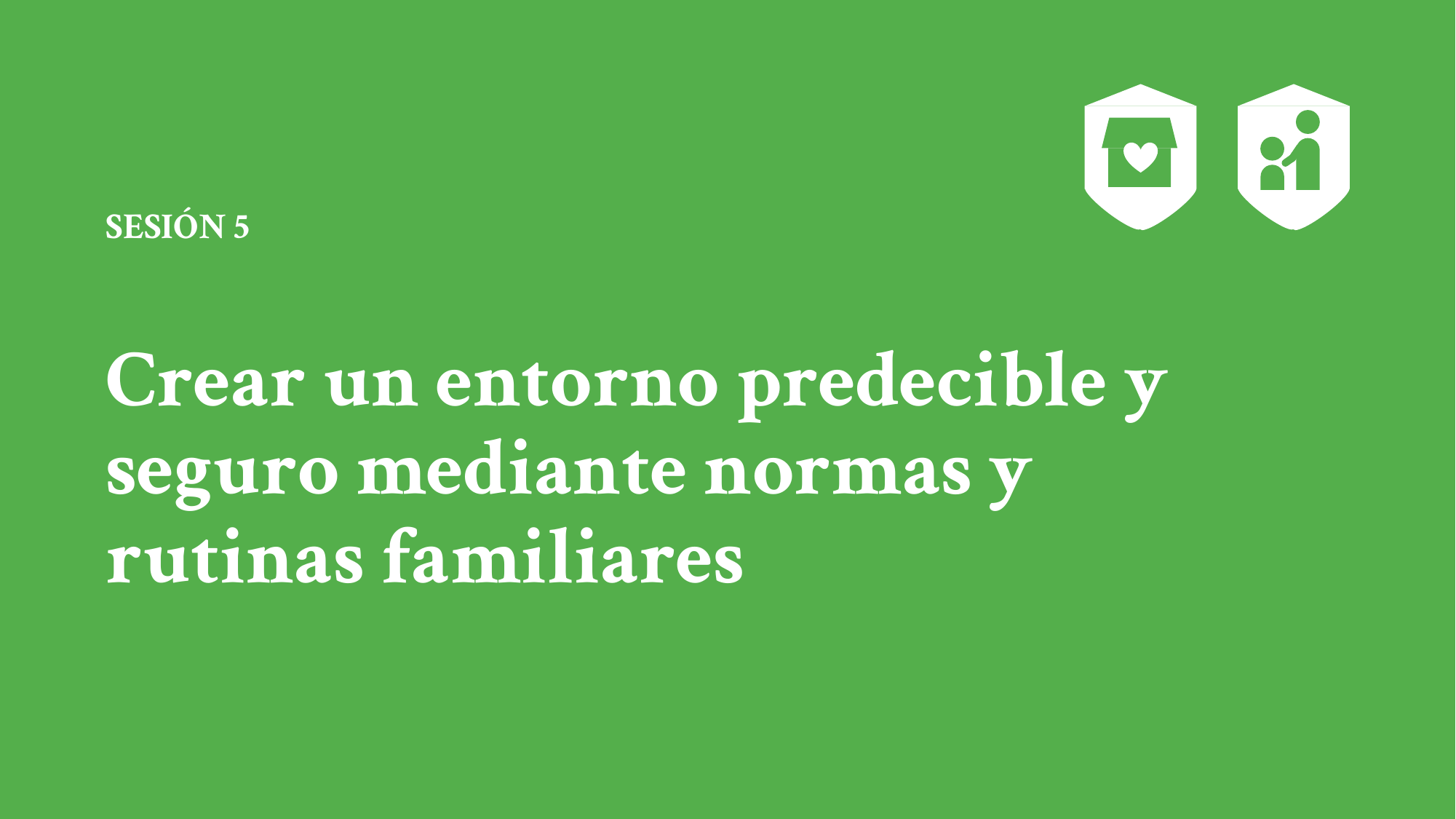

# SESIÓN 5 Crear un entorno predecible y seguro mediante normas y rutinas familiares